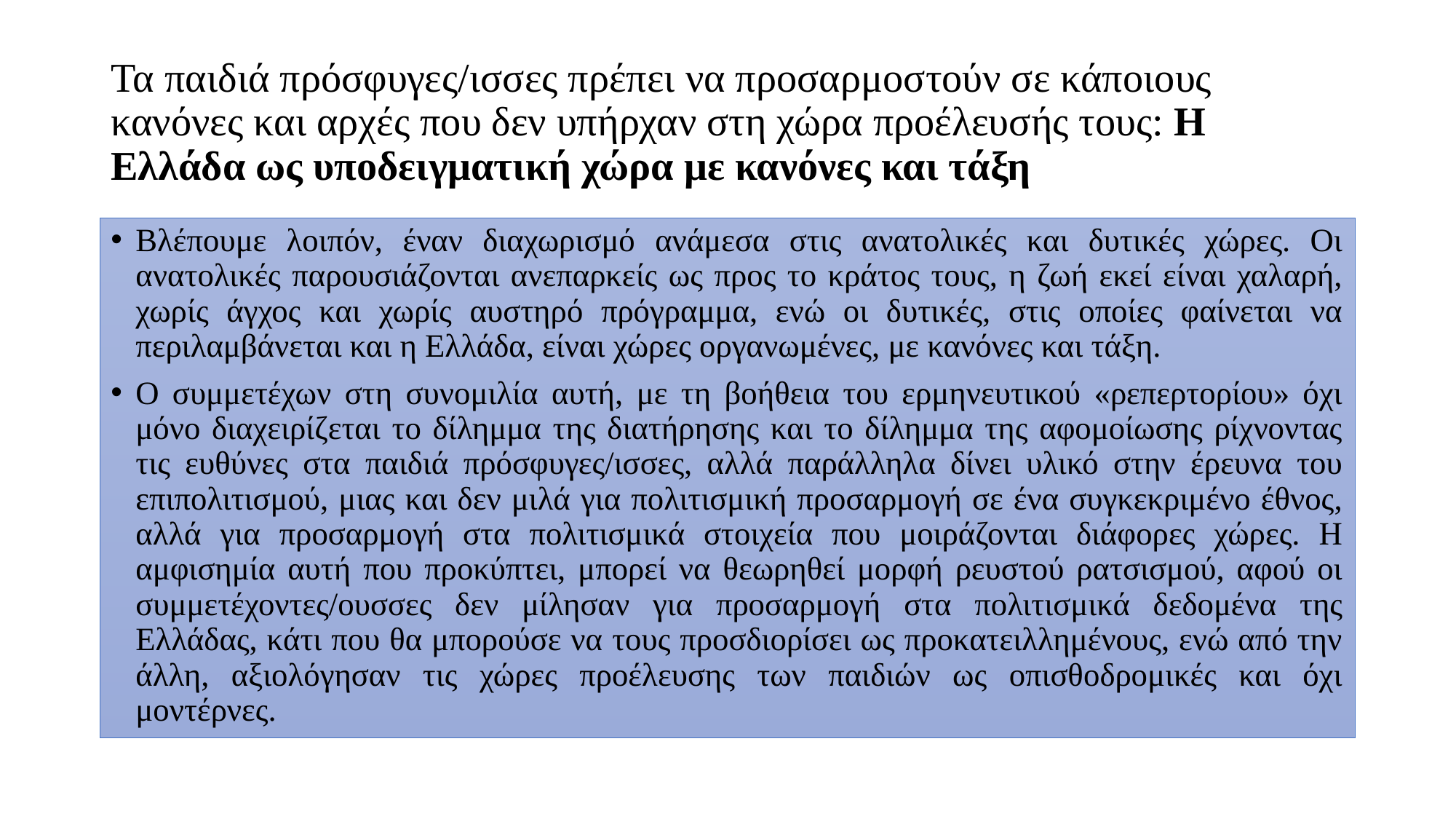

# Τα παιδιά πρόσφυγες/ισσες πρέπει να προσαρμοστούν σε κάποιους κανόνες και αρχές που δεν υπήρχαν στη χώρα προέλευσής τους: Η Ελλάδα ως υποδειγματική χώρα με κανόνες και τάξη
Βλέπουμε λοιπόν, έναν διαχωρισμό ανάμεσα στις ανατολικές και δυτικές χώρες. Οι ανατολικές παρουσιάζονται ανεπαρκείς ως προς το κράτος τους, η ζωή εκεί είναι χαλαρή, χωρίς άγχος και χωρίς αυστηρό πρόγραμμα, ενώ οι δυτικές, στις οποίες φαίνεται να περιλαμβάνεται και η Ελλάδα, είναι χώρες οργανωμένες, με κανόνες και τάξη.
Ο συμμετέχων στη συνομιλία αυτή, με τη βοήθεια του ερμηνευτικού «ρεπερτορίου» όχι μόνο διαχειρίζεται το δίλημμα της διατήρησης και το δίλημμα της αφομοίωσης ρίχνοντας τις ευθύνες στα παιδιά πρόσφυγες/ισσες, αλλά παράλληλα δίνει υλικό στην έρευνα του επιπολιτισμού, μιας και δεν μιλά για πολιτισμική προσαρμογή σε ένα συγκεκριμένο έθνος, αλλά για προσαρμογή στα πολιτισμικά στοιχεία που μοιράζονται διάφορες χώρες. Η αμφισημία αυτή που προκύπτει, μπορεί να θεωρηθεί μορφή ρευστού ρατσισμού, αφού οι συμμετέχοντες/ουσσες δεν μίλησαν για προσαρμογή στα πολιτισμικά δεδομένα της Ελλάδας, κάτι που θα μπορούσε να τους προσδιορίσει ως προκατειλλημένους, ενώ από την άλλη, αξιολόγησαν τις χώρες προέλευσης των παιδιών ως οπισθοδρομικές και όχι μοντέρνες.